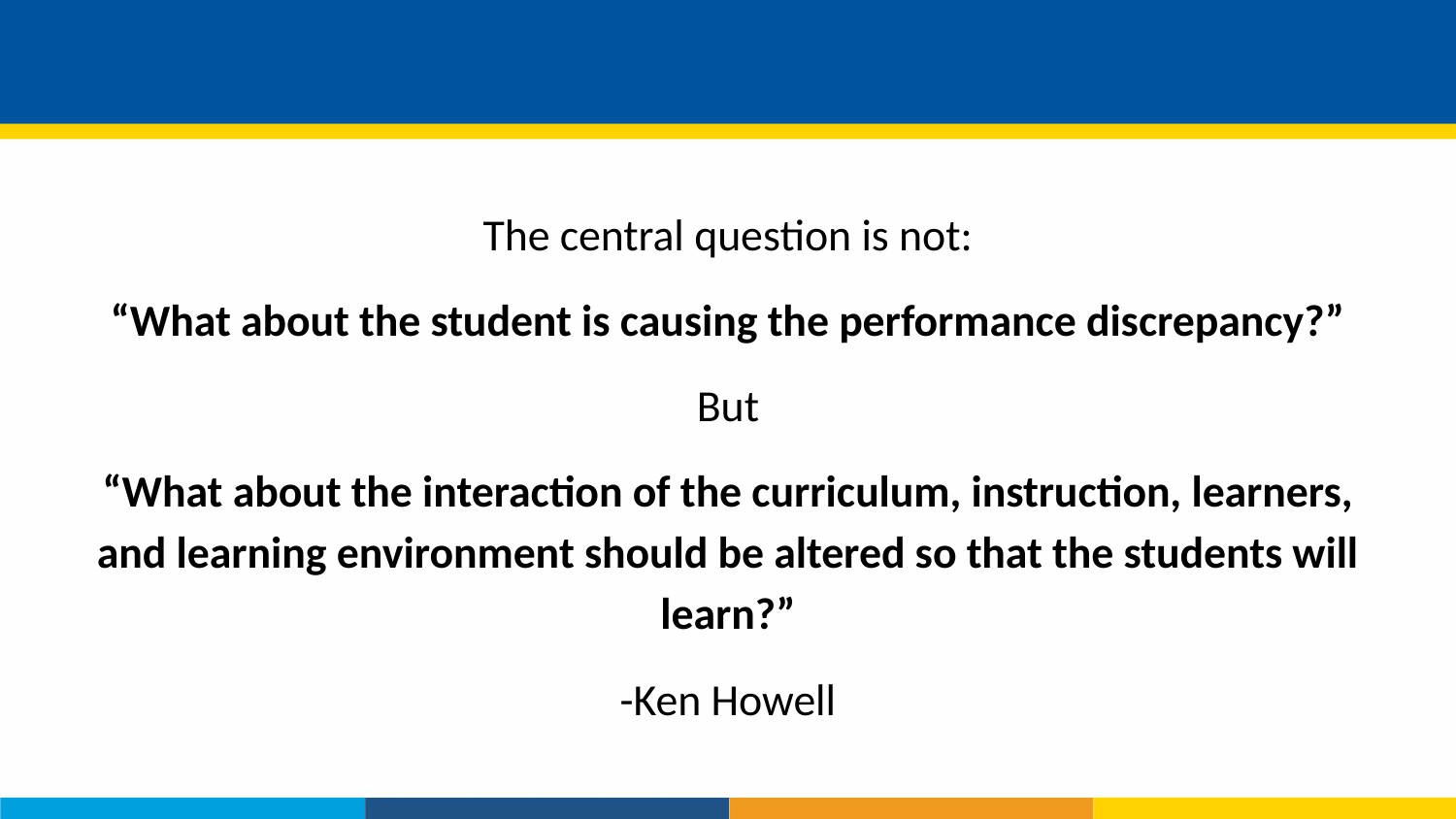

The central question is not:
“What about the student is causing the performance discrepancy?”
But
“What about the interaction of the curriculum, instruction, learners, and learning environment should be altered so that the students will learn?”
-Ken Howell